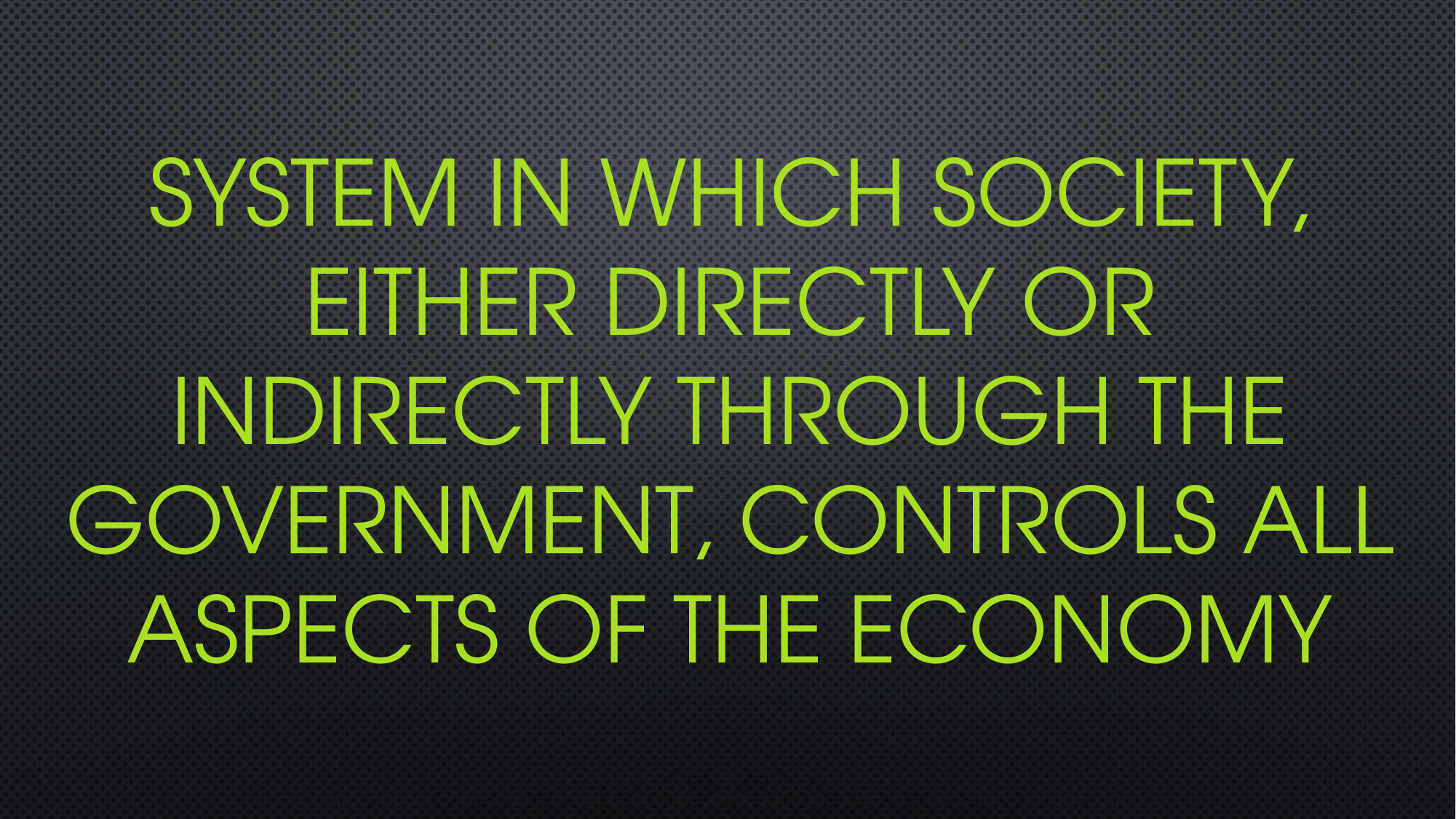

# System in which society, either directly or indirectly through the government, controls all aspects of the economy